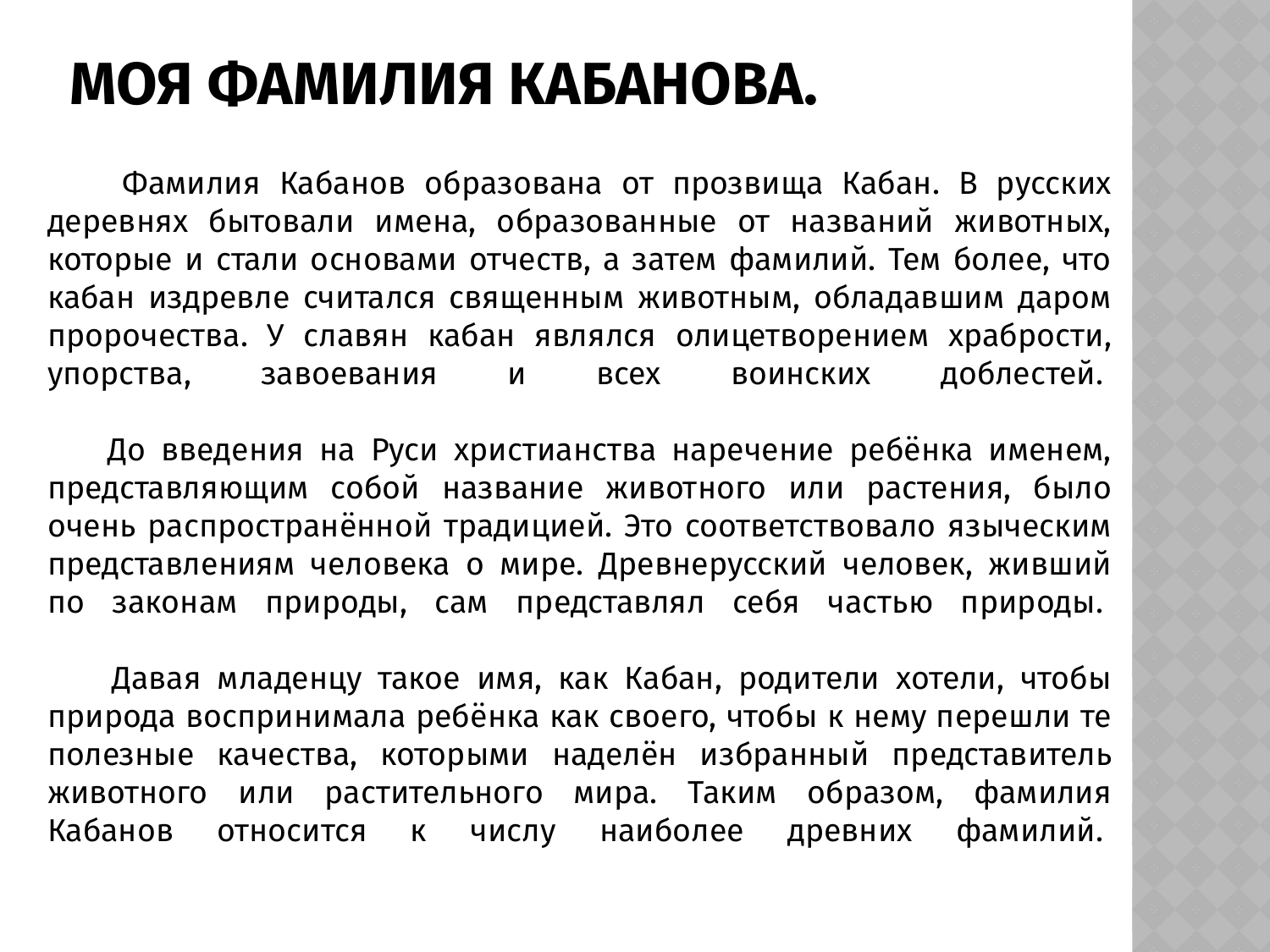

# Моя фамилия Кабанова.
    Фамилия Кабанов образована от прозвища Кабан. В русских деревнях бытовали имена, образованные от названий животных, которые и стали основами отчеств, а затем фамилий. Тем более, что кабан издревле считался священным животным, обладавшим даром пророчества. У славян кабан являлся олицетворением храбрости, упорства, завоевания и всех воинских доблестей. 
    До введения на Руси христианства наречение ребёнка именем, представляющим собой название животного или растения, было очень распространённой традицией. Это соответствовало языческим представлениям человека о мире. Древнерусский человек, живший по законам природы, сам представлял себя частью природы. 
    Давая младенцу такое имя, как Кабан, родители хотели, чтобы природа воспринимала ребёнка как своего, чтобы к нему перешли те полезные качества, которыми наделён избранный представитель животного или растительного мира. Таким образом, фамилия Кабанов относится к числу наиболее древних фамилий.